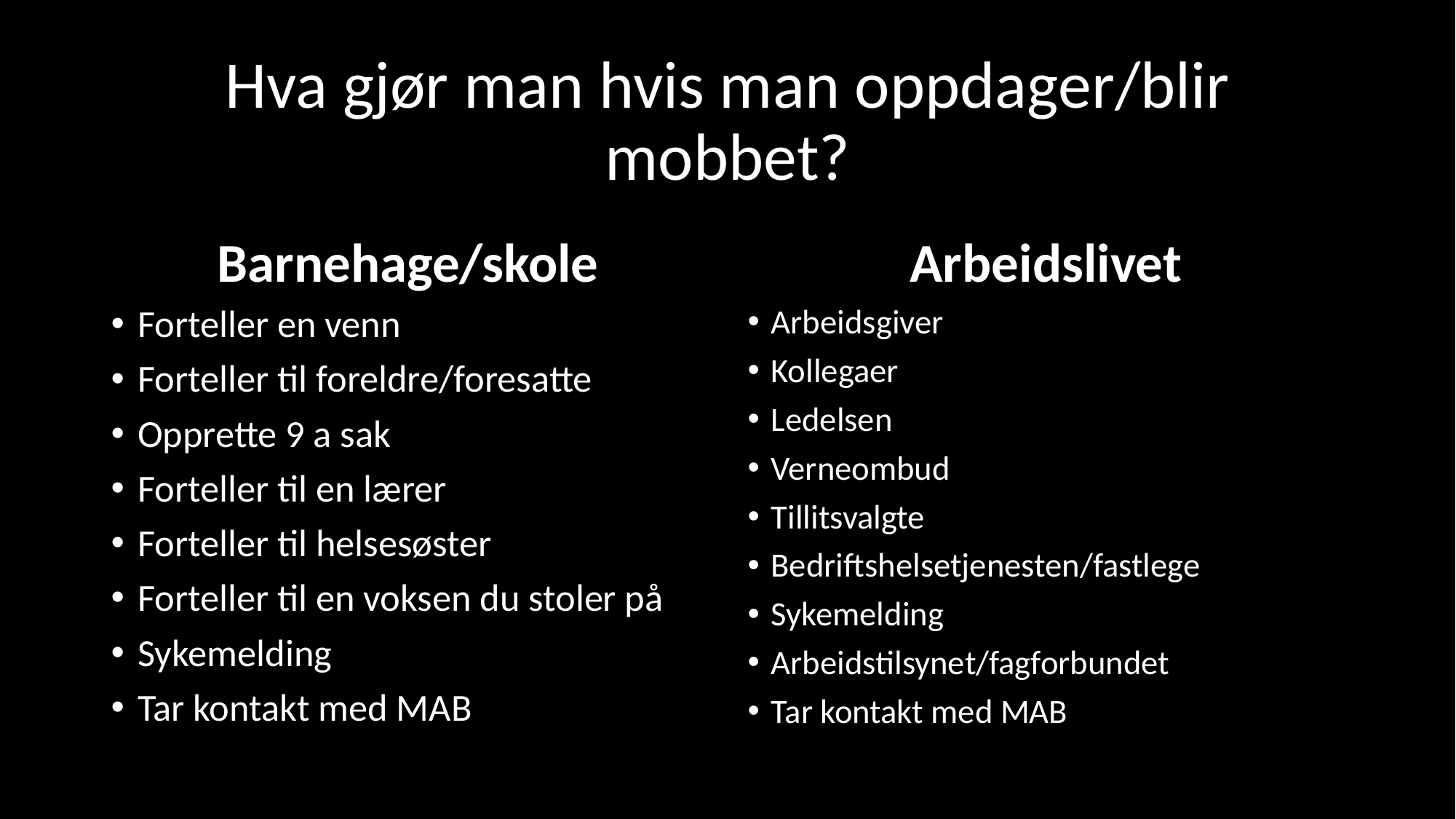

# Hva gjør man hvis man oppdager/blir mobbet?
Barnehage/skole
Arbeidslivet
Forteller en venn
Forteller til foreldre/foresatte
Opprette 9 a sak
Forteller til en lærer
Forteller til helsesøster
Forteller til en voksen du stoler på
Sykemelding
Tar kontakt med MAB
Arbeidsgiver
Kollegaer
Ledelsen
Verneombud
Tillitsvalgte
Bedriftshelsetjenesten/fastlege
Sykemelding
Arbeidstilsynet/fagforbundet
Tar kontakt med MAB